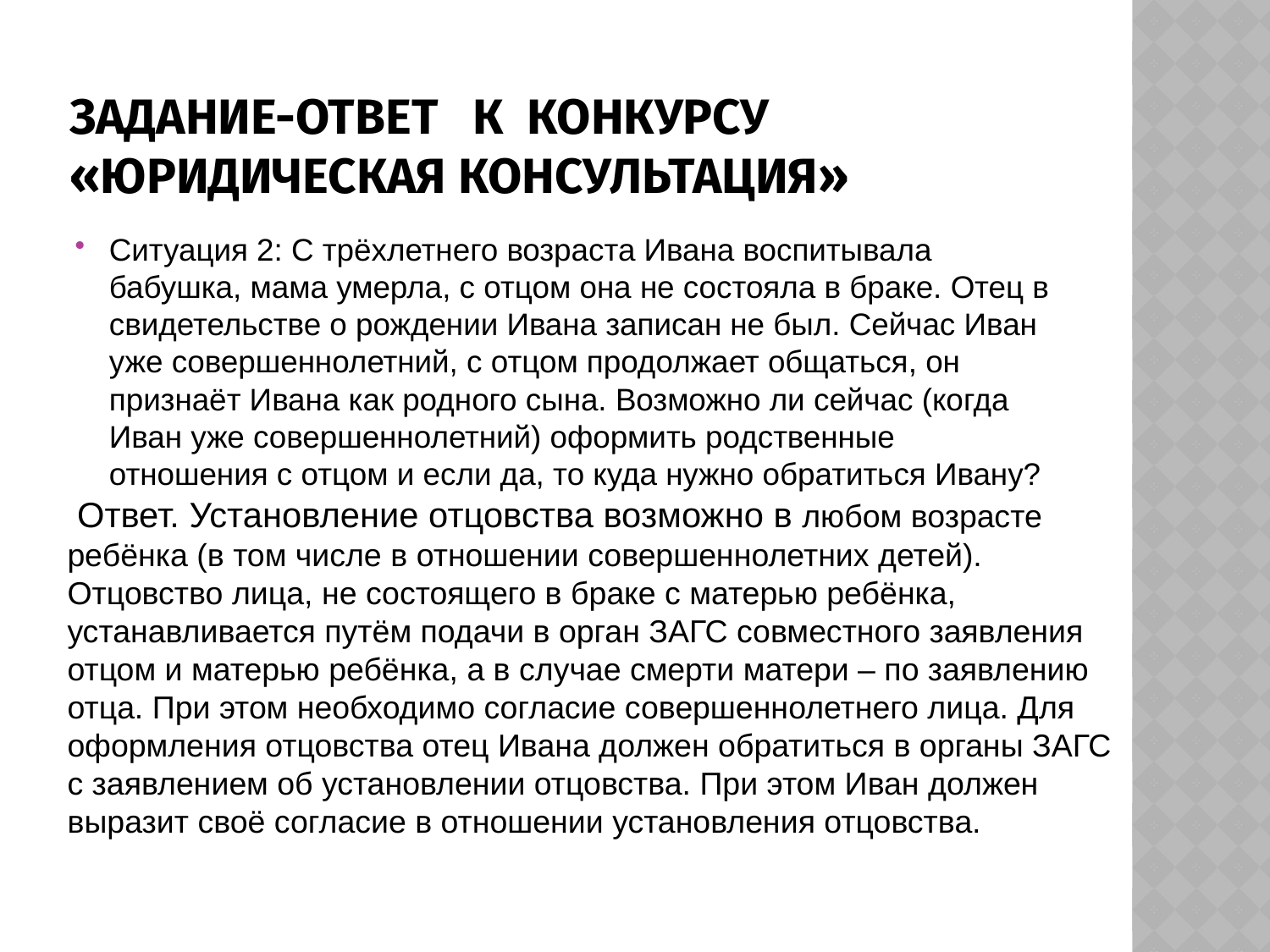

# Задание-ответ   к  конкурсу «Юридическая консультация»
Ситуация 2: С трёхлетнего возраста Ивана воспитывала бабушка, мама умерла, с отцом она не состояла в браке. Отец в свидетельстве о рождении Ивана записан не был. Сейчас Иван уже совершеннолетний, с отцом продолжает общаться, он признаёт Ивана как родного сына. Возможно ли сейчас (когда Иван уже совершеннолетний) оформить родственные отношения с отцом и если да, то куда нужно обратиться Ивану?

 Ответ. Установление отцовства возможно в любом возрасте ребёнка (в том числе в отношении совершеннолетних детей). Отцовство лица, не состоящего в браке с матерью ребёнка, устанавливается путём подачи в орган ЗАГС совместного заявления отцом и матерью ребёнка, а в случае смерти матери – по заявлению отца. При этом необходимо согласие совершеннолетнего лица. Для оформления отцовства отец Ивана должен обратиться в органы ЗАГС с заявлением об установлении отцовства. При этом Иван должен выразит своё согласие в отношении установления отцовства.